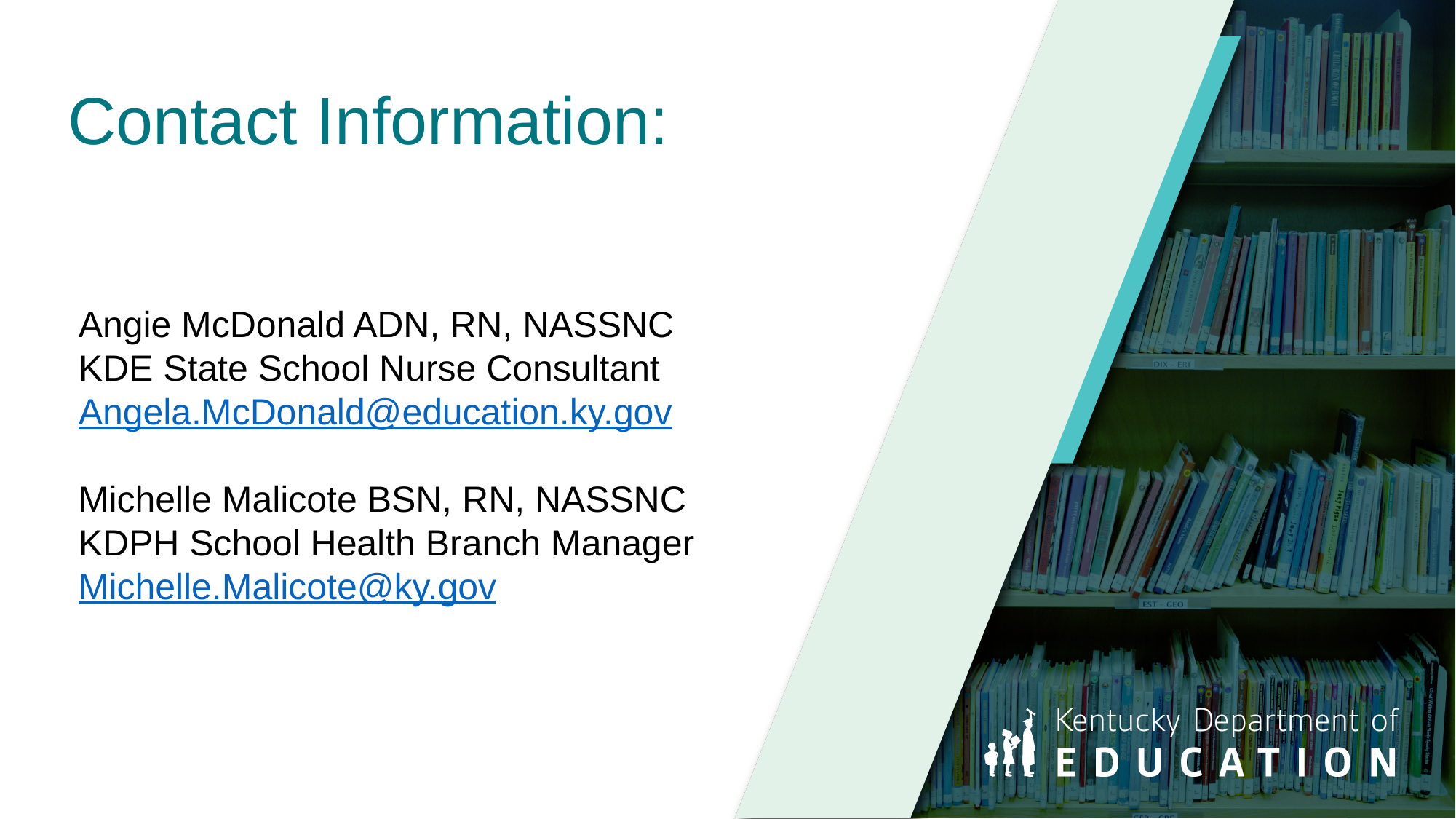

# Contact Information:
Angie McDonald ADN, RN, NASSNC
KDE State School Nurse Consultant
Angela.McDonald@education.ky.gov

Michelle Malicote BSN, RN, NASSNC
KDPH School Health Branch Manager
Michelle.Malicote@ky.gov